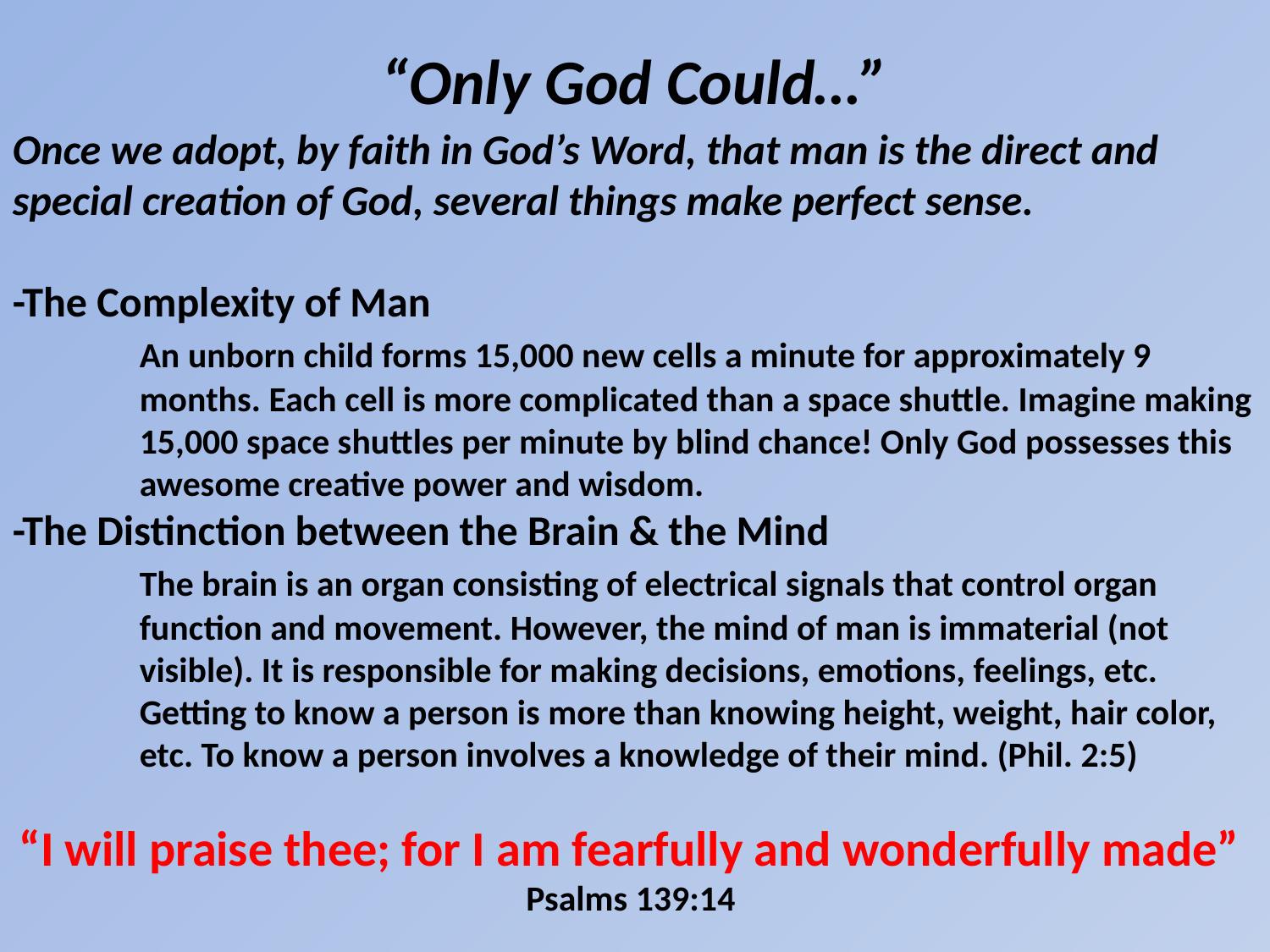

# “Only God Could…”
Once we adopt, by faith in God’s Word, that man is the direct and special creation of God, several things make perfect sense.

-The Complexity of Man
	An unborn child forms 15,000 new cells a minute for approximately 9 	months. Each cell is more complicated than a space shuttle. Imagine making 	15,000 space shuttles per minute by blind chance! Only God possesses this 	awesome creative power and wisdom.
-The Distinction between the Brain & the Mind
	The brain is an organ consisting of electrical signals that control organ 	function and movement. However, the mind of man is immaterial (not 	visible). It is responsible for making decisions, emotions, feelings, etc. 	Getting to know a person is more than knowing height, weight, hair color, 	etc. To know a person involves a knowledge of their mind. (Phil. 2:5)

“I will praise thee; for I am fearfully and wonderfully made”
Psalms 139:14